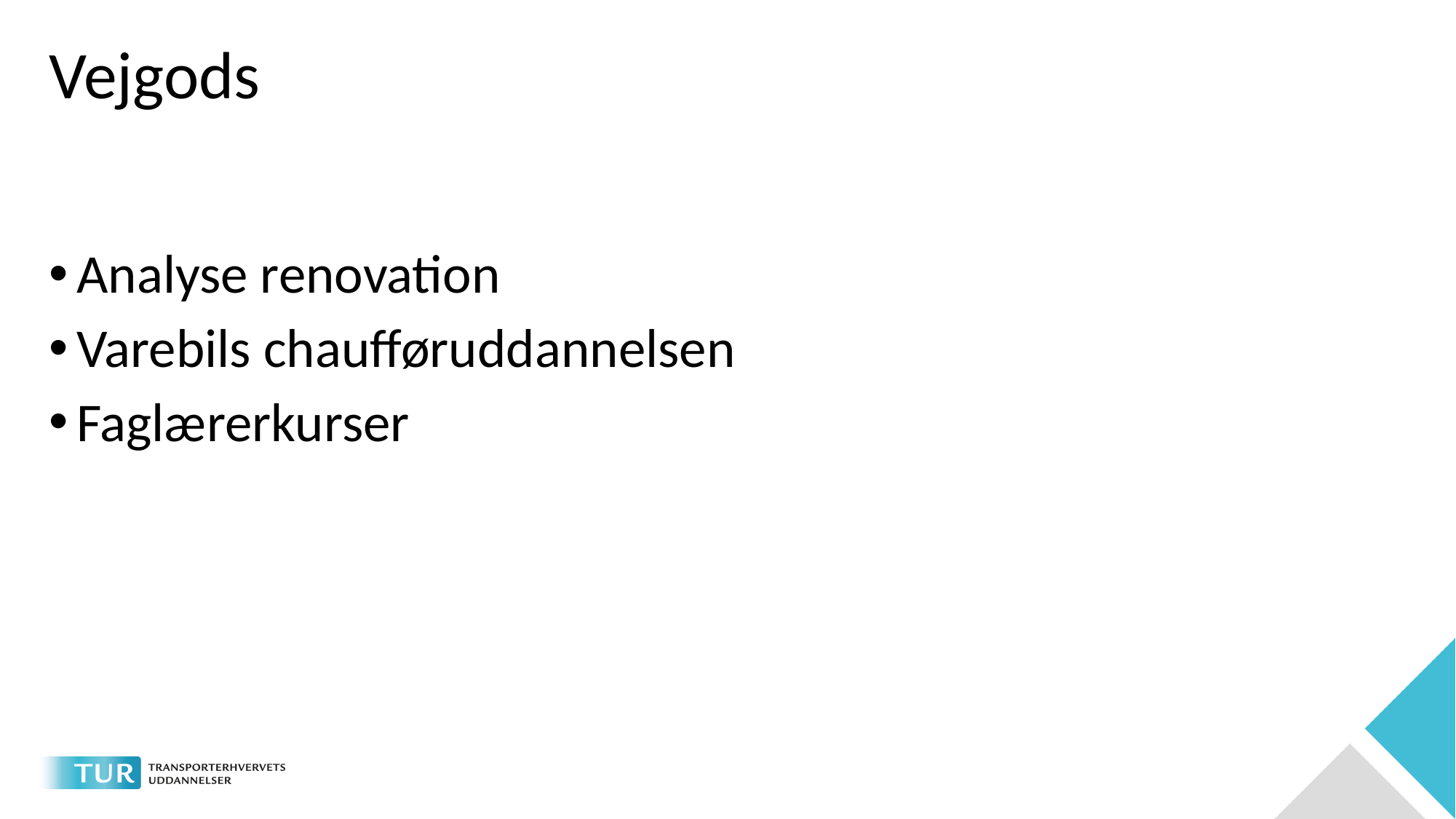

# Vejgods

Analyse renovation
Varebils chaufføruddannelsen
Faglærerkurser